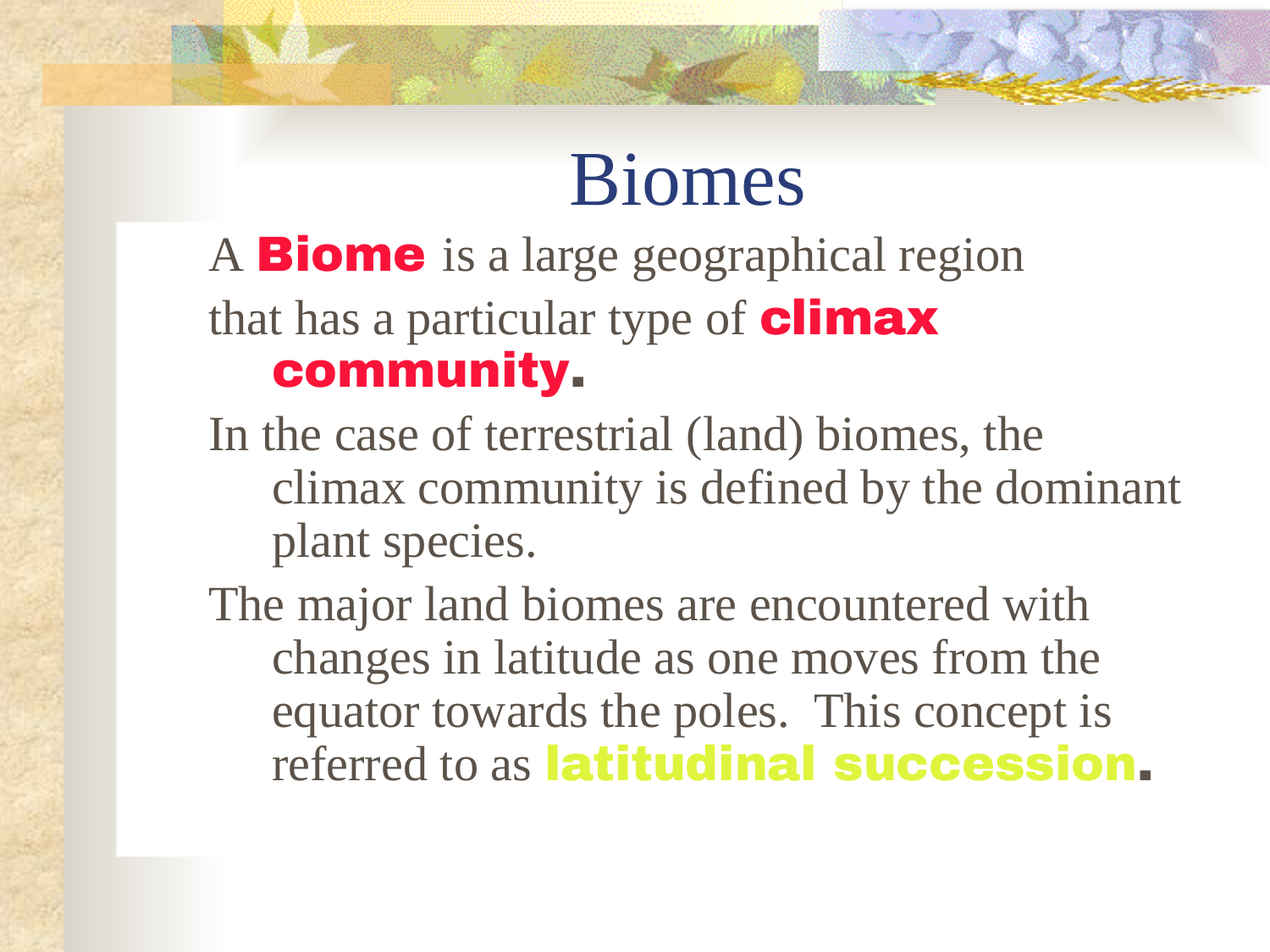

# Biomes
A Biome is a large geographical region
that has a particular type of climax community.
In the case of terrestrial (land) biomes, the climax community is defined by the dominant plant species.
The major land biomes are encountered with changes in latitude as one moves from the equator towards the poles.  This concept is referred to as latitudinal succession.